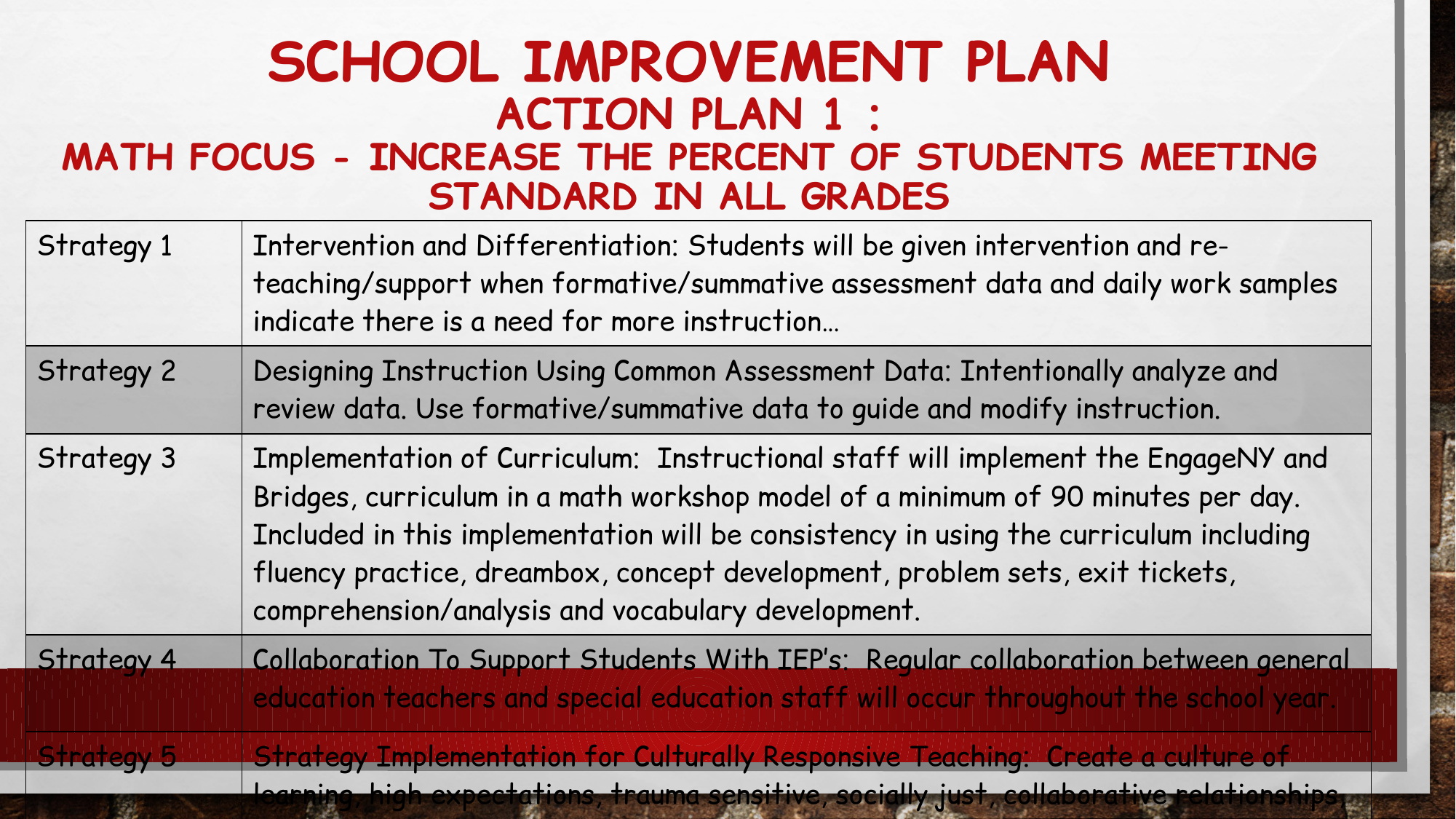

# School Improvement Plan Action Plan 1 : Math Focus - Increase the Percent of Students Meeting Standard in all grades
| Strategy 1 | Intervention and Differentiation: Students will be given intervention and re-teaching/support when formative/summative assessment data and daily work samples indicate there is a need for more instruction… |
| --- | --- |
| Strategy 2 | Designing Instruction Using Common Assessment Data: Intentionally analyze and review data. Use formative/summative data to guide and modify instruction. |
| Strategy 3 | Implementation of Curriculum: Instructional staff will implement the EngageNY and Bridges, curriculum in a math workshop model of a minimum of 90 minutes per day. Included in this implementation will be consistency in using the curriculum including fluency practice, dreambox, concept development, problem sets, exit tickets, comprehension/analysis and vocabulary development. |
| Strategy 4 | Collaboration To Support Students With IEP’s: Regular collaboration between general education teachers and special education staff will occur throughout the school year. |
| Strategy 5 | Strategy Implementation for Culturally Responsive Teaching: Create a culture of learning, high expectations, trauma sensitive, socially just, collaborative relationships, parent involvement. |